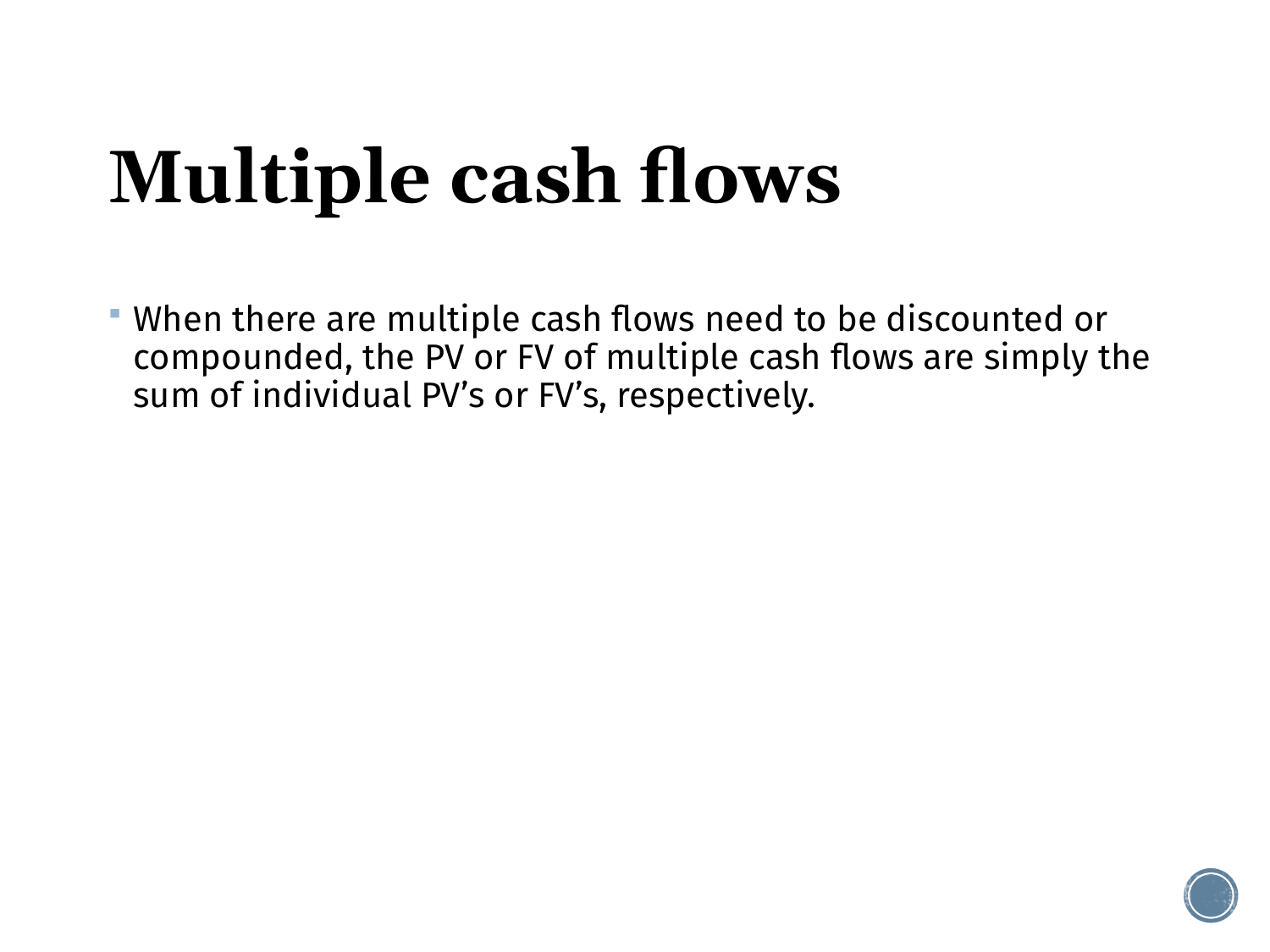

# Multiple cash flows
When there are multiple cash flows need to be discounted or compounded, the PV or FV of multiple cash flows are simply the sum of individual PV’s or FV’s, respectively.